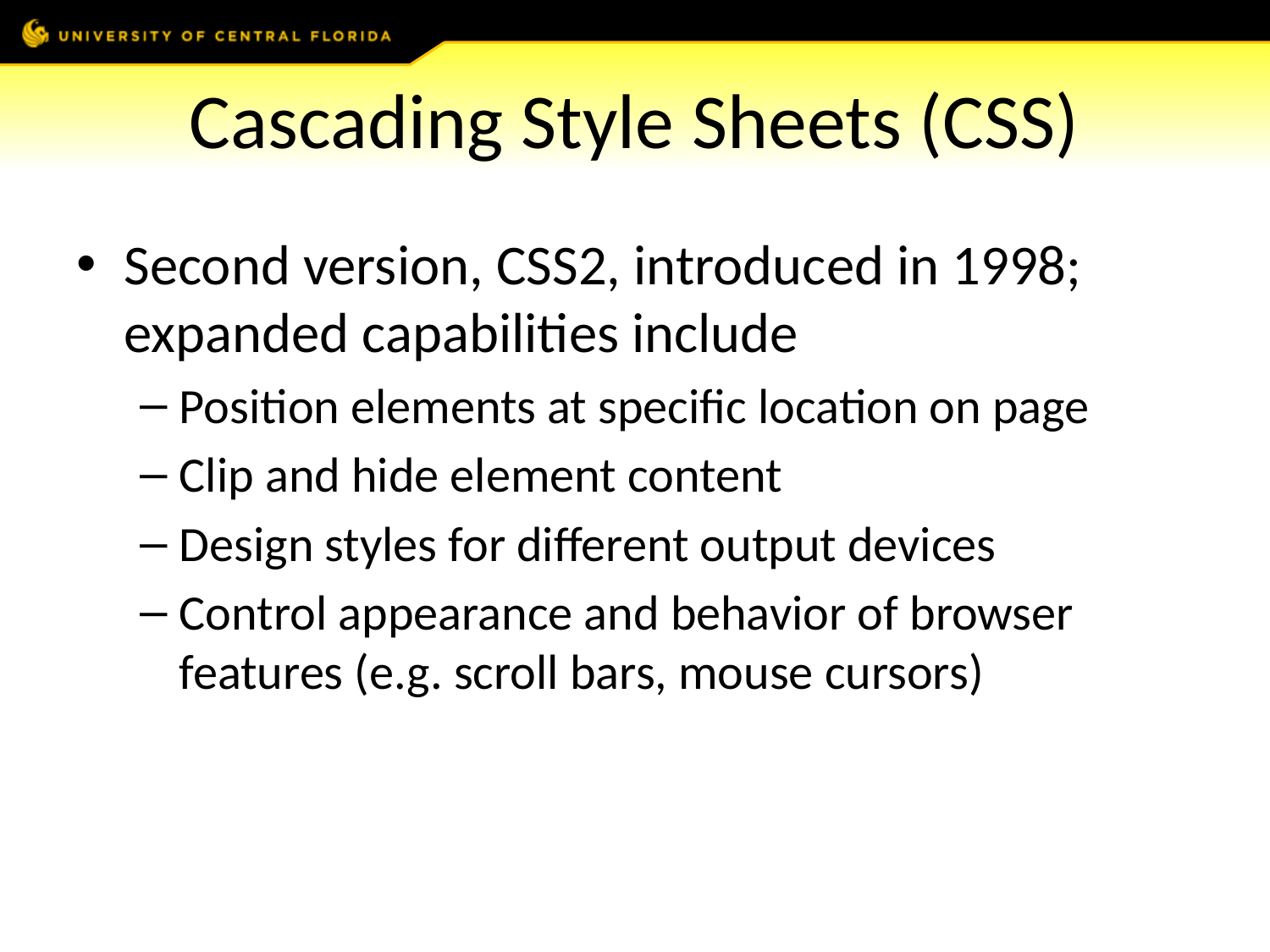

# Cascading Style Sheets (CSS)
Second version, CSS2, introduced in 1998; expanded capabilities include
Position elements at specific location on page
Clip and hide element content
Design styles for different output devices
Control appearance and behavior of browser features (e.g. scroll bars, mouse cursors)